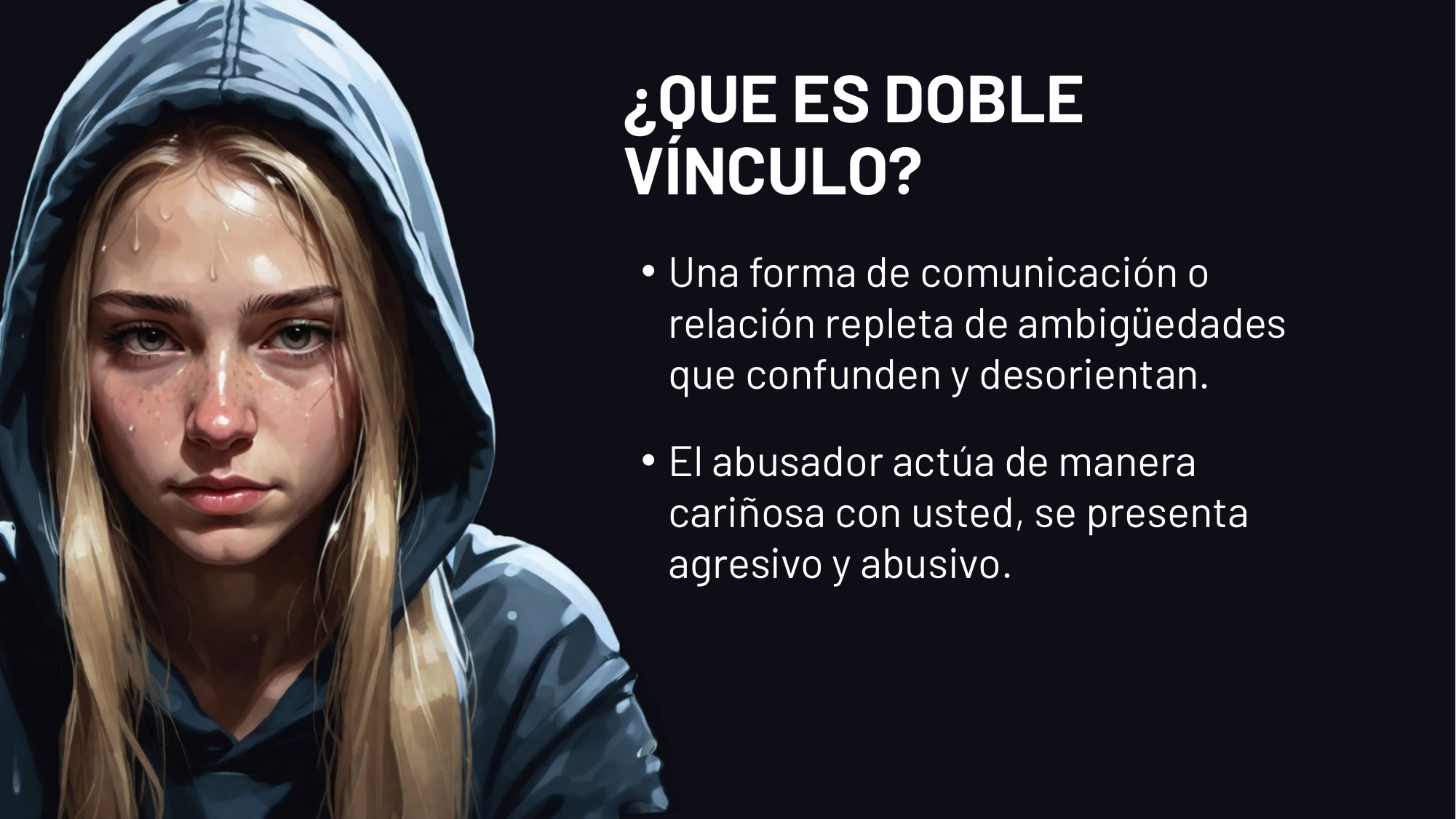

# ¿QUE ES DOBLE VÍNCULO?
Una forma de comunicación o relación repleta de ambigüedades que confunden y desorientan.
El abusador actúa de manera cariñosa con usted, se presenta agresivo y abusivo.